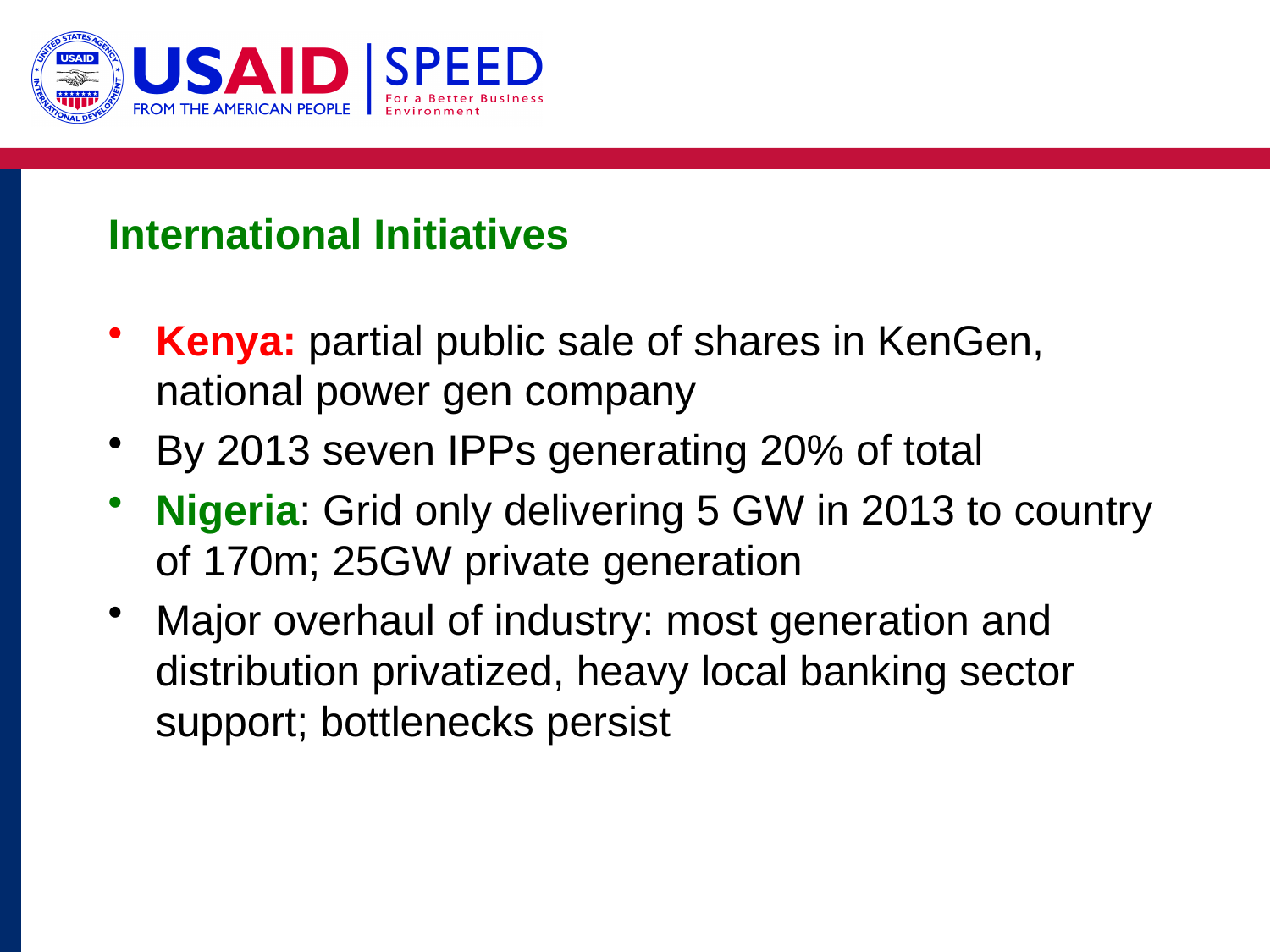

# International Initiatives
Kenya: partial public sale of shares in KenGen, national power gen company
By 2013 seven IPPs generating 20% of total
Nigeria: Grid only delivering 5 GW in 2013 to country of 170m; 25GW private generation
Major overhaul of industry: most generation and distribution privatized, heavy local banking sector support; bottlenecks persist